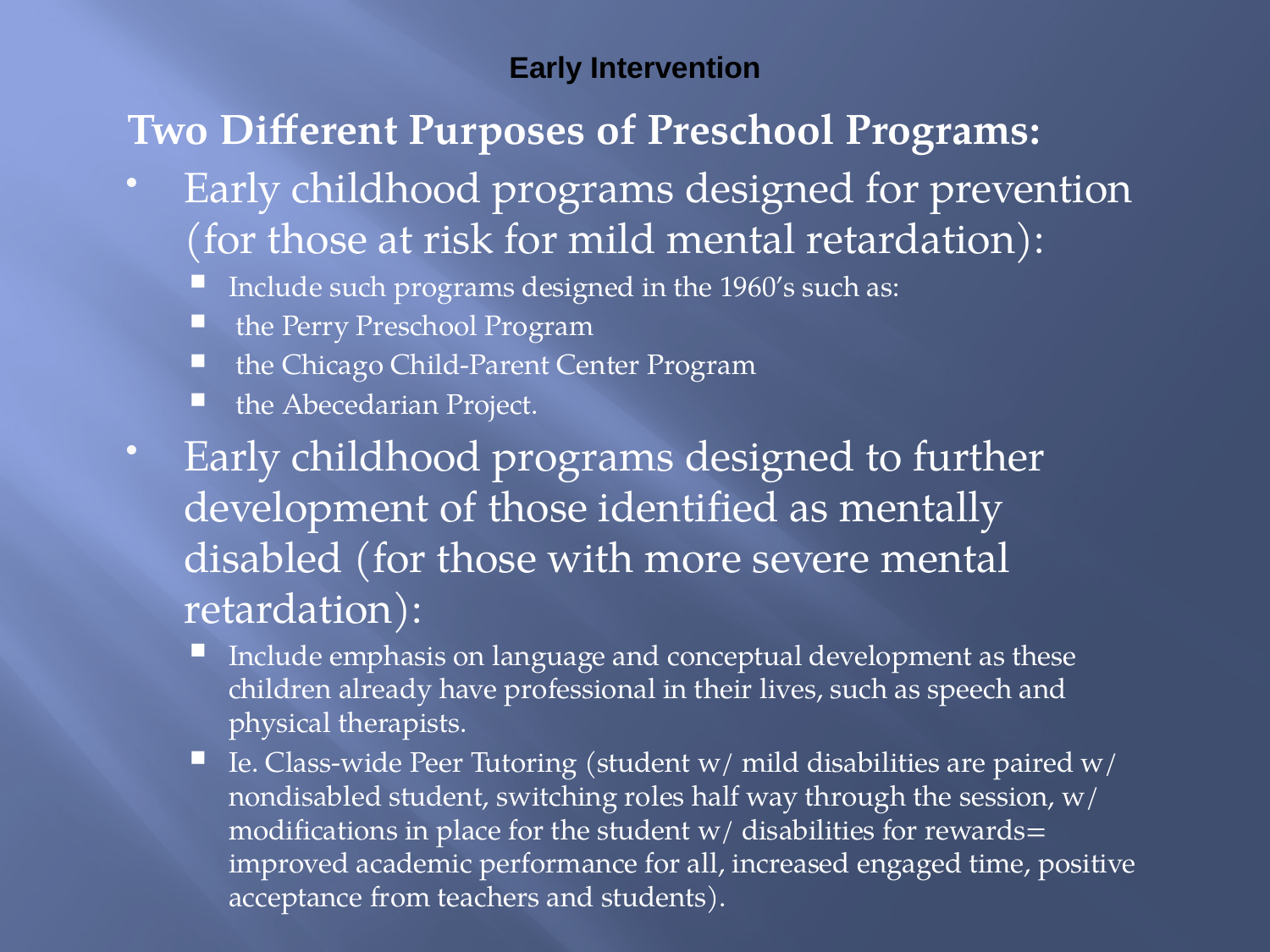

# Early Intervention
Two Different Purposes of Preschool Programs:
Early childhood programs designed for prevention (for those at risk for mild mental retardation):
Include such programs designed in the 1960’s such as:
 the Perry Preschool Program
 the Chicago Child-Parent Center Program
 the Abecedarian Project.
Early childhood programs designed to further development of those identified as mentally disabled (for those with more severe mental retardation):
Include emphasis on language and conceptual development as these children already have professional in their lives, such as speech and physical therapists.
Ie. Class-wide Peer Tutoring (student w/ mild disabilities are paired w/ nondisabled student, switching roles half way through the session, w/ modifications in place for the student w/ disabilities for rewards= improved academic performance for all, increased engaged time, positive acceptance from teachers and students).